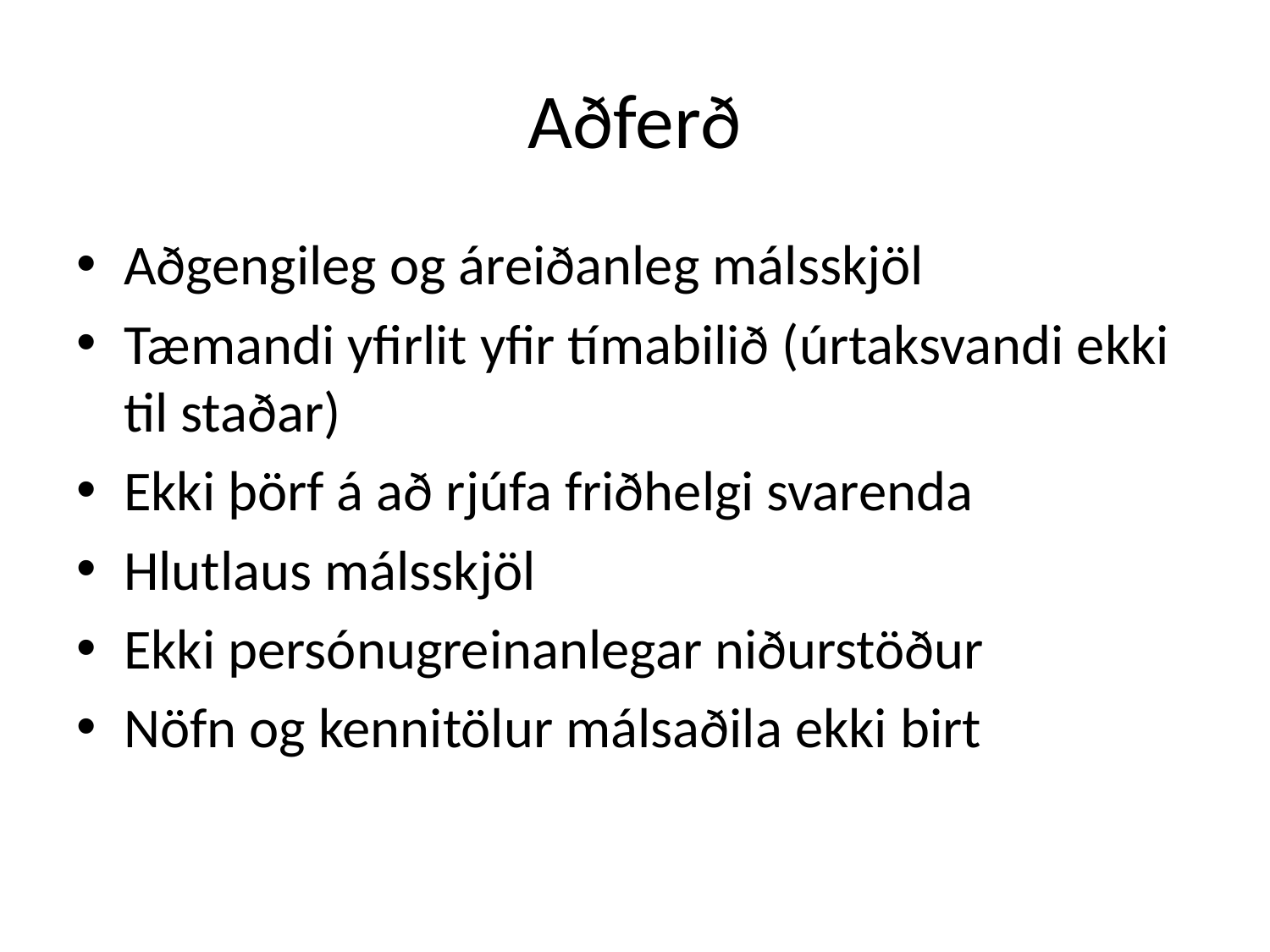

# Aðferð
Aðgengileg og áreiðanleg málsskjöl
Tæmandi yfirlit yfir tímabilið (úrtaksvandi ekki til staðar)
Ekki þörf á að rjúfa friðhelgi svarenda
Hlutlaus málsskjöl
Ekki persónugreinanlegar niðurstöður
Nöfn og kennitölur málsaðila ekki birt